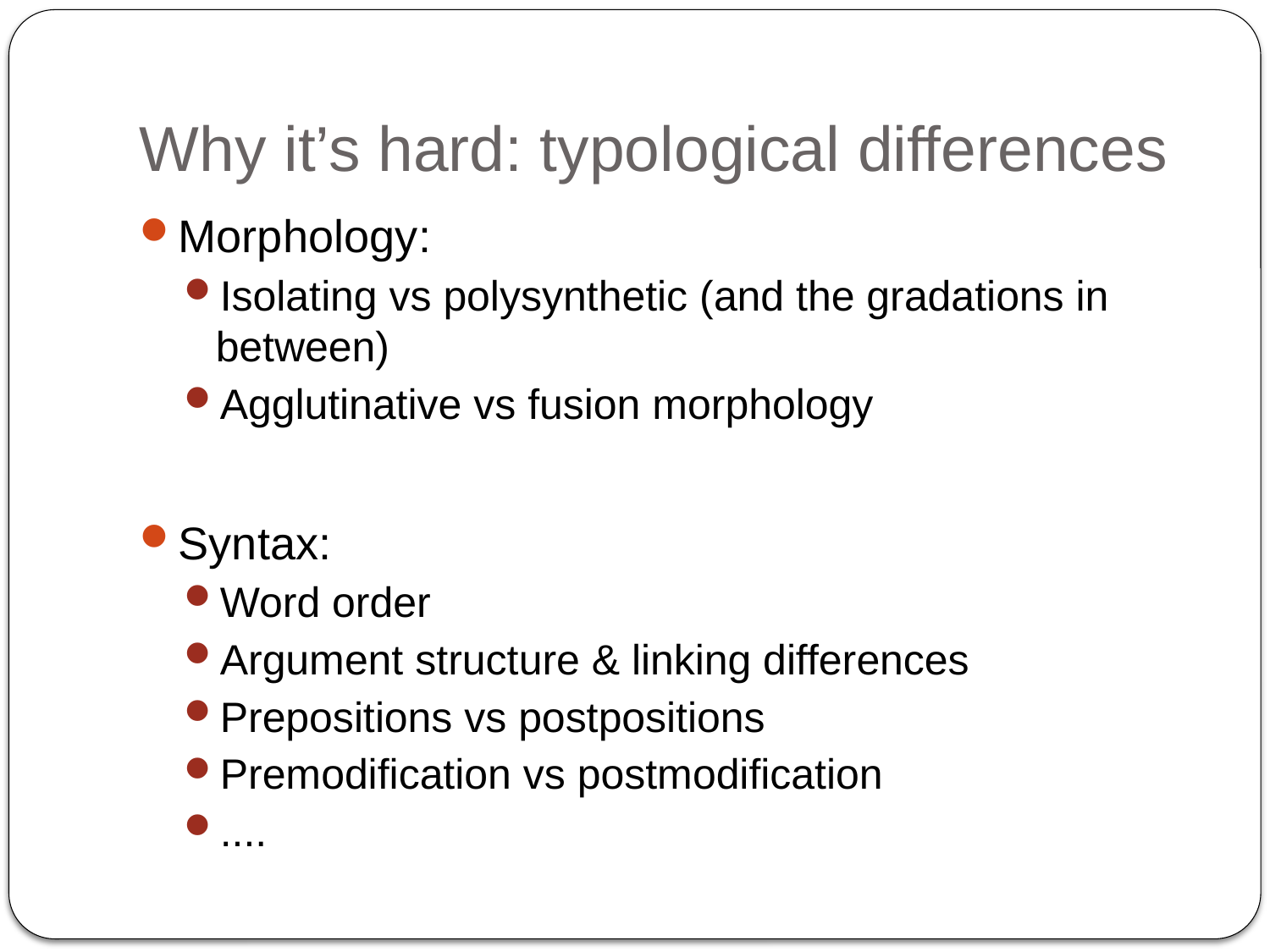

# Why it’s hard: typological differences
Morphology:
Isolating vs polysynthetic (and the gradations in between)
Agglutinative vs fusion morphology

Syntax:
Word order
Argument structure & linking differences
Prepositions vs postpositions
Premodification vs postmodification
....